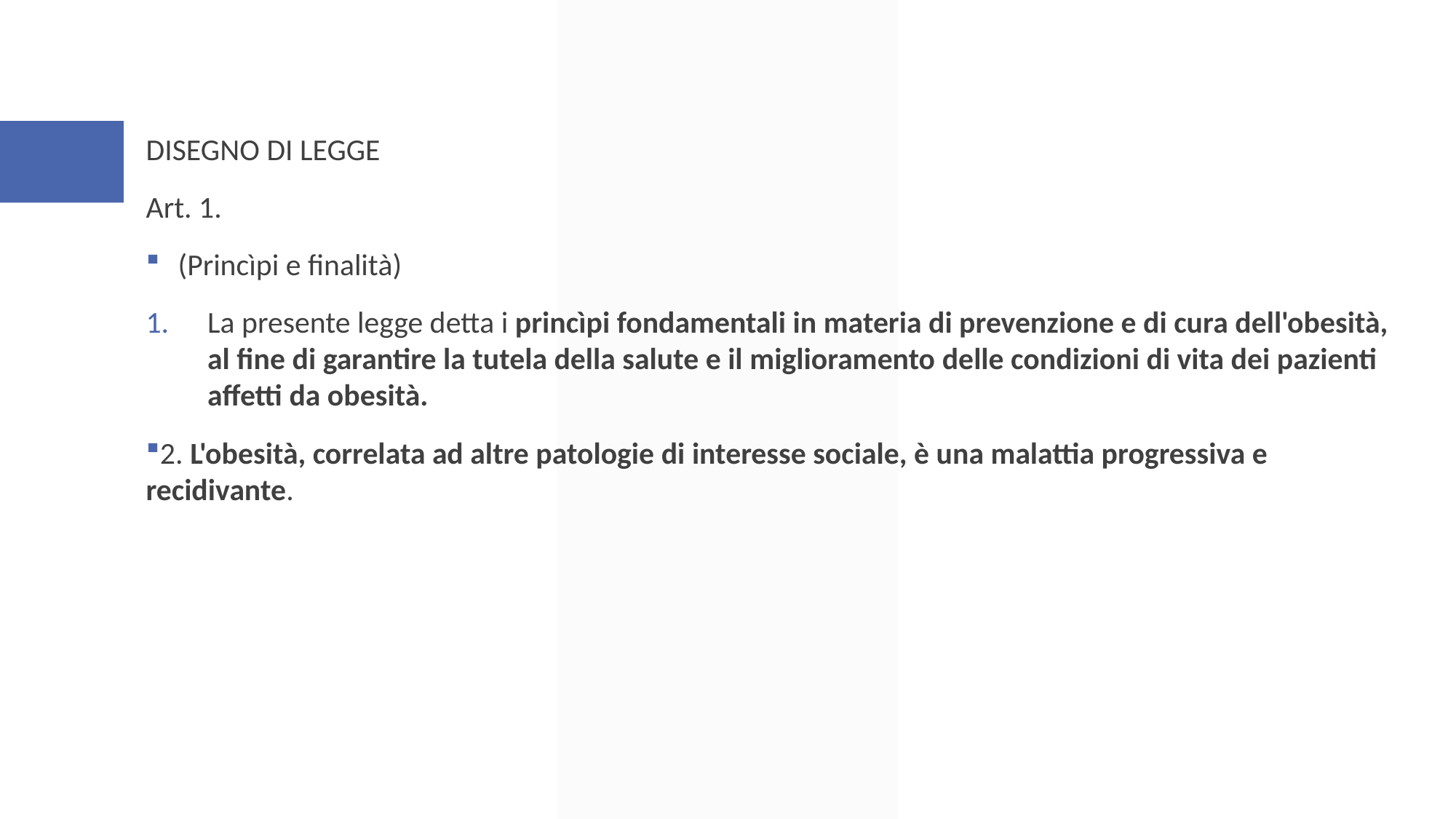

DISEGNO DI LEGGE
Art. 1.
(Princìpi e finalità)
La presente legge detta i princìpi fondamentali in materia di prevenzione e di cura dell'obesità, al fine di garantire la tutela della salute e il miglioramento delle condizioni di vita dei pazienti affetti da obesità.
2. L'obesità, correlata ad altre patologie di interesse sociale, è una malattia progressiva e recidivante.